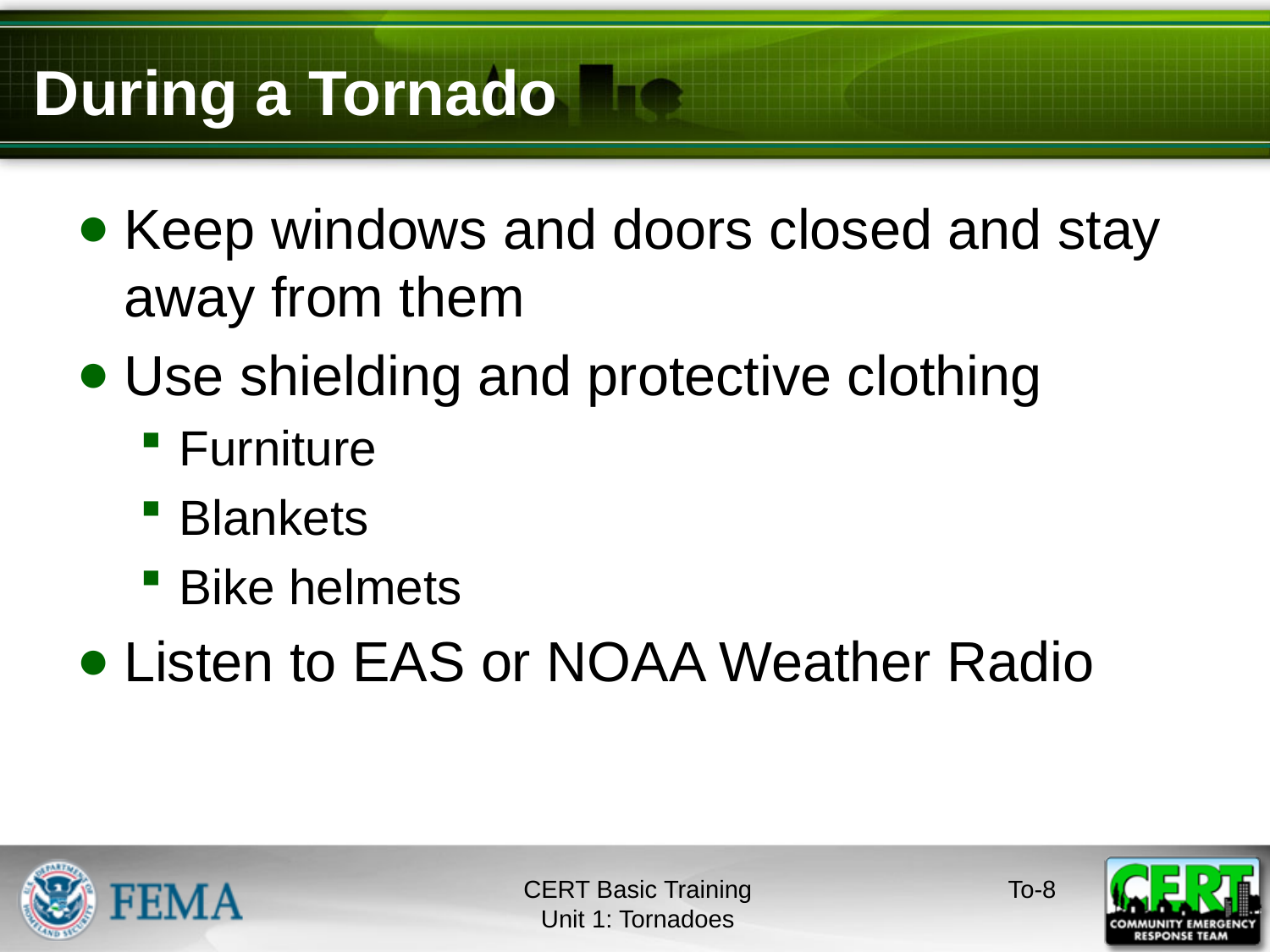

# During a Tornado
Keep windows and doors closed and stay away from them
Use shielding and protective clothing
Furniture
Blankets
Bike helmets
Listen to EAS or NOAA Weather Radio

CERT Basic Training
Unit 1: Tornadoes
To-8